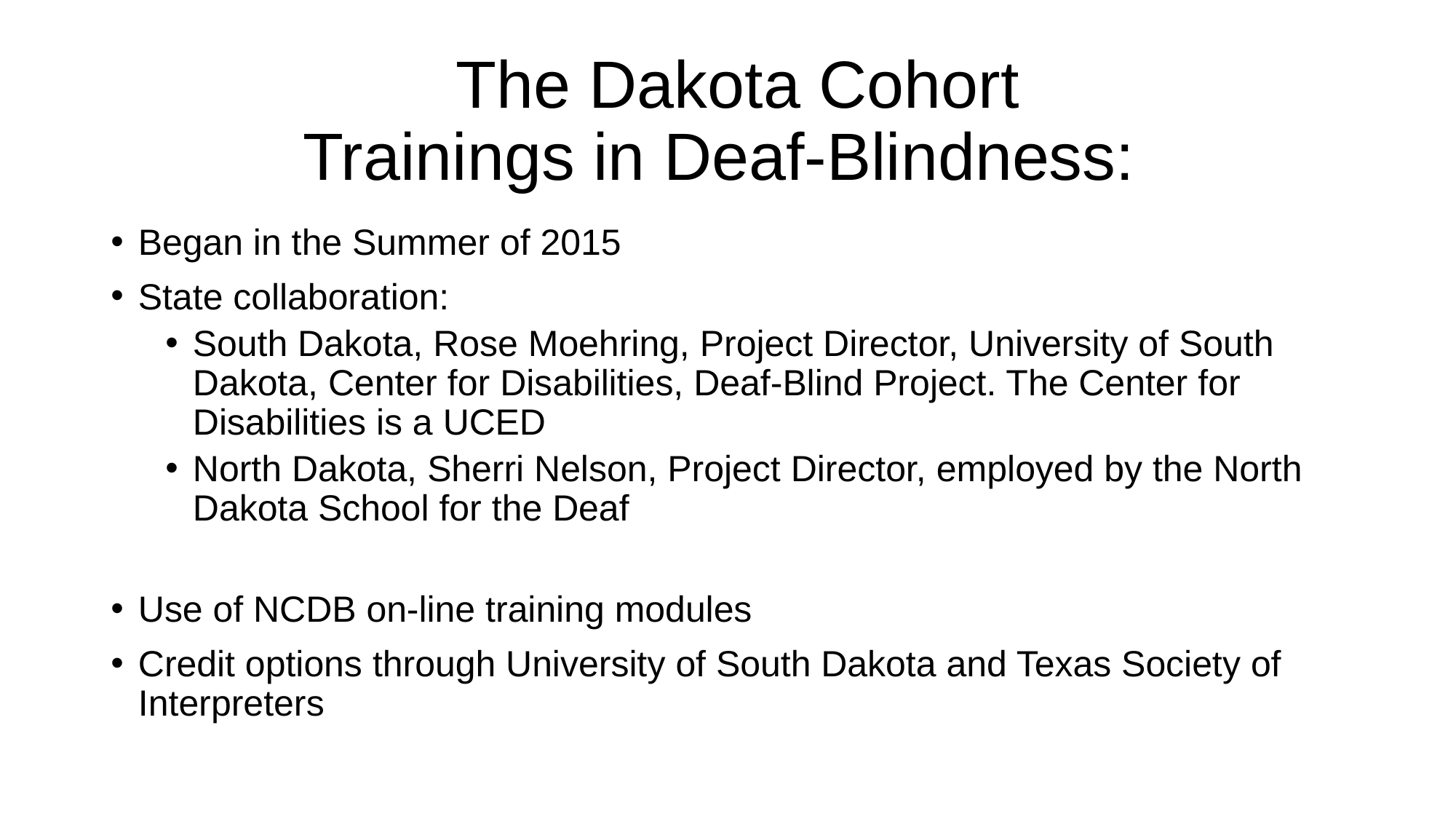

# The Dakota Cohort Trainings in Deaf-Blindness:
Began in the Summer of 2015
State collaboration:
South Dakota, Rose Moehring, Project Director, University of South Dakota, Center for Disabilities, Deaf-Blind Project. The Center for Disabilities is a UCED
North Dakota, Sherri Nelson, Project Director, employed by the North Dakota School for the Deaf

Use of NCDB on-line training modules
Credit options through University of South Dakota and Texas Society of Interpreters